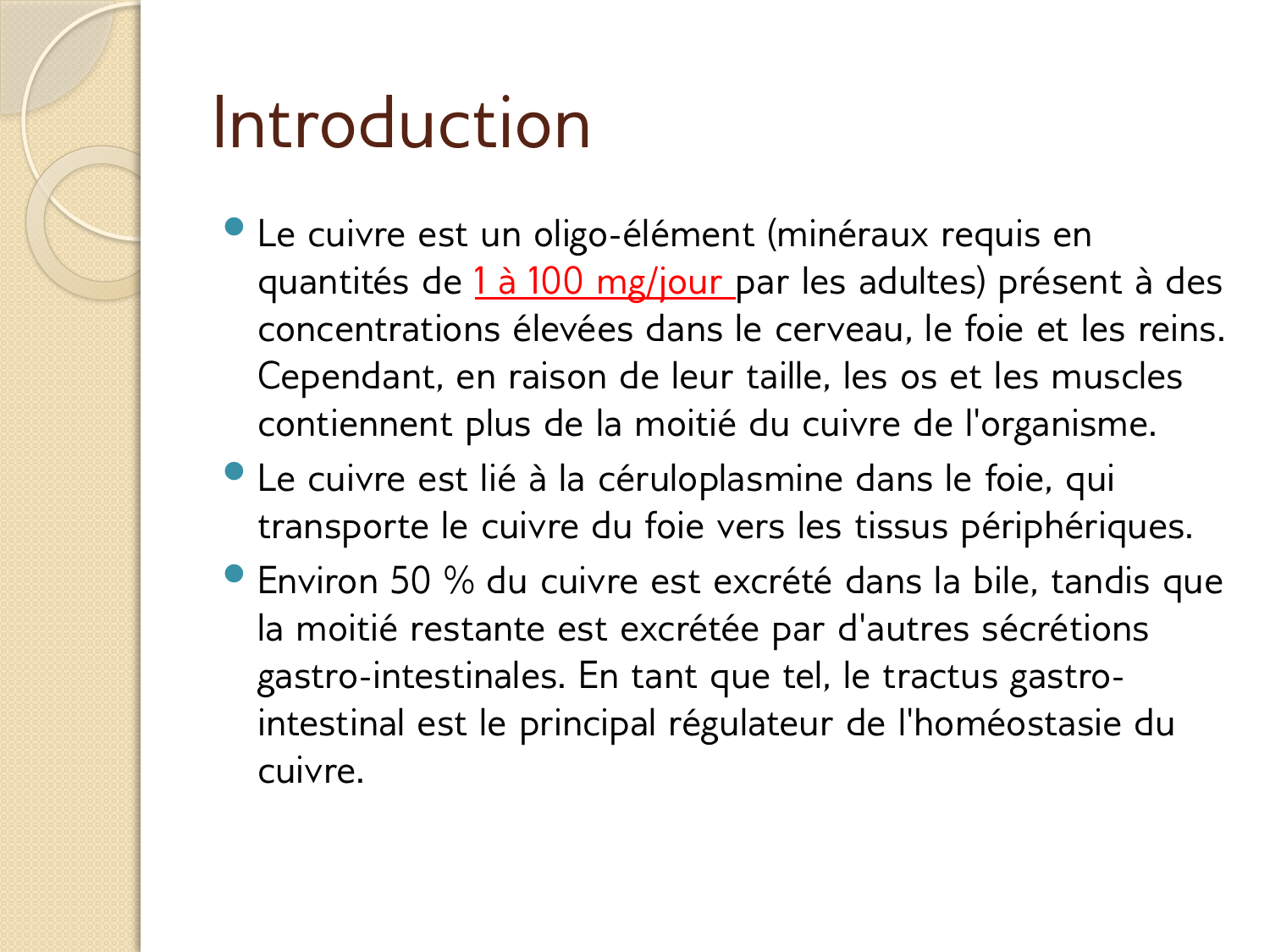

# Introduction
Le cuivre est un oligo-élément (minéraux requis en quantités de 1 à 100 mg/jour par les adultes) présent à des concentrations élevées dans le cerveau, le foie et les reins. Cependant, en raison de leur taille, les os et les muscles contiennent plus de la moitié du cuivre de l'organisme.
Le cuivre est lié à la céruloplasmine dans le foie, qui transporte le cuivre du foie vers les tissus périphériques.
Environ 50 % du cuivre est excrété dans la bile, tandis que la moitié restante est excrétée par d'autres sécrétions gastro-intestinales. En tant que tel, le tractus gastro-intestinal est le principal régulateur de l'homéostasie du cuivre.